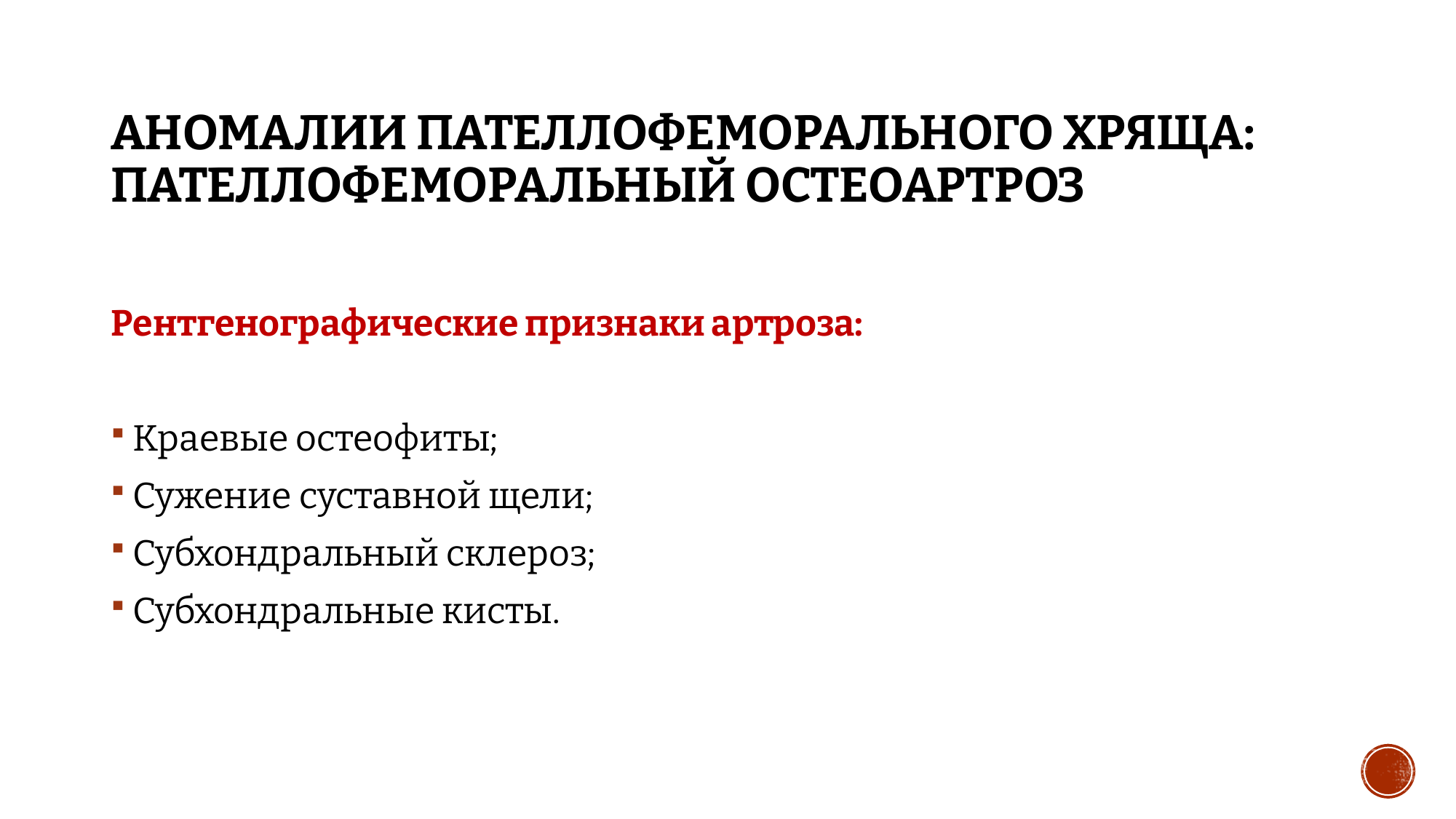

# Аномалии пателлофеморального хряща: Пателлофеморальный остеоартроз
Рентгенографические признаки артроза:

Краевые остеофиты;
Сужение суставной щели;
Субхондральный склероз;
Субхондральные кисты.